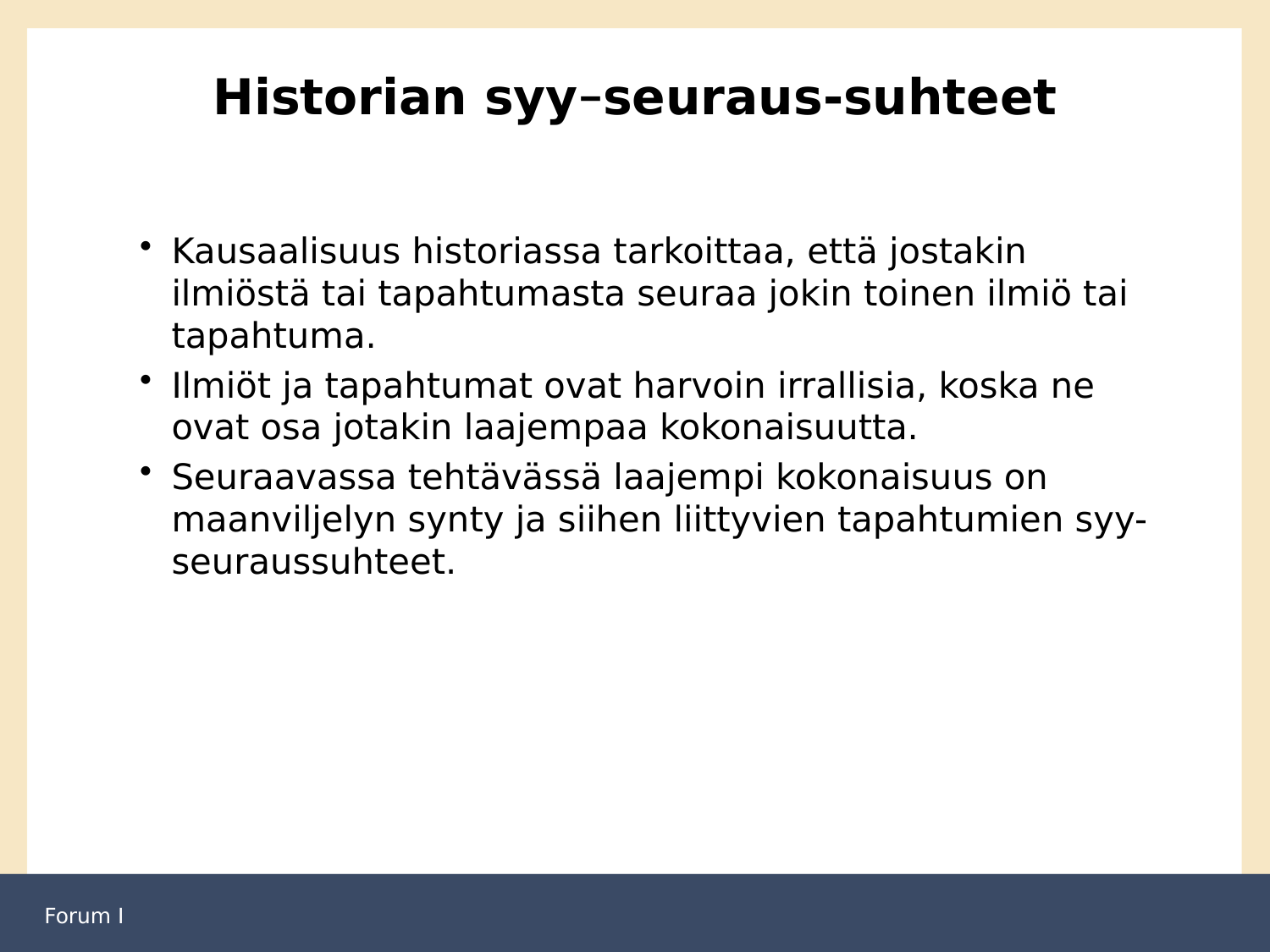

# Historian syy−seuraus-suhteet
Kausaalisuus historiassa tarkoittaa, että jostakin ilmiöstä tai tapahtumasta seuraa jokin toinen ilmiö tai tapahtuma.
Ilmiöt ja tapahtumat ovat harvoin irrallisia, koska ne ovat osa jotakin laajempaa kokonaisuutta.
Seuraavassa tehtävässä laajempi kokonaisuus on maanviljelyn synty ja siihen liittyvien tapahtumien syy-seuraussuhteet.